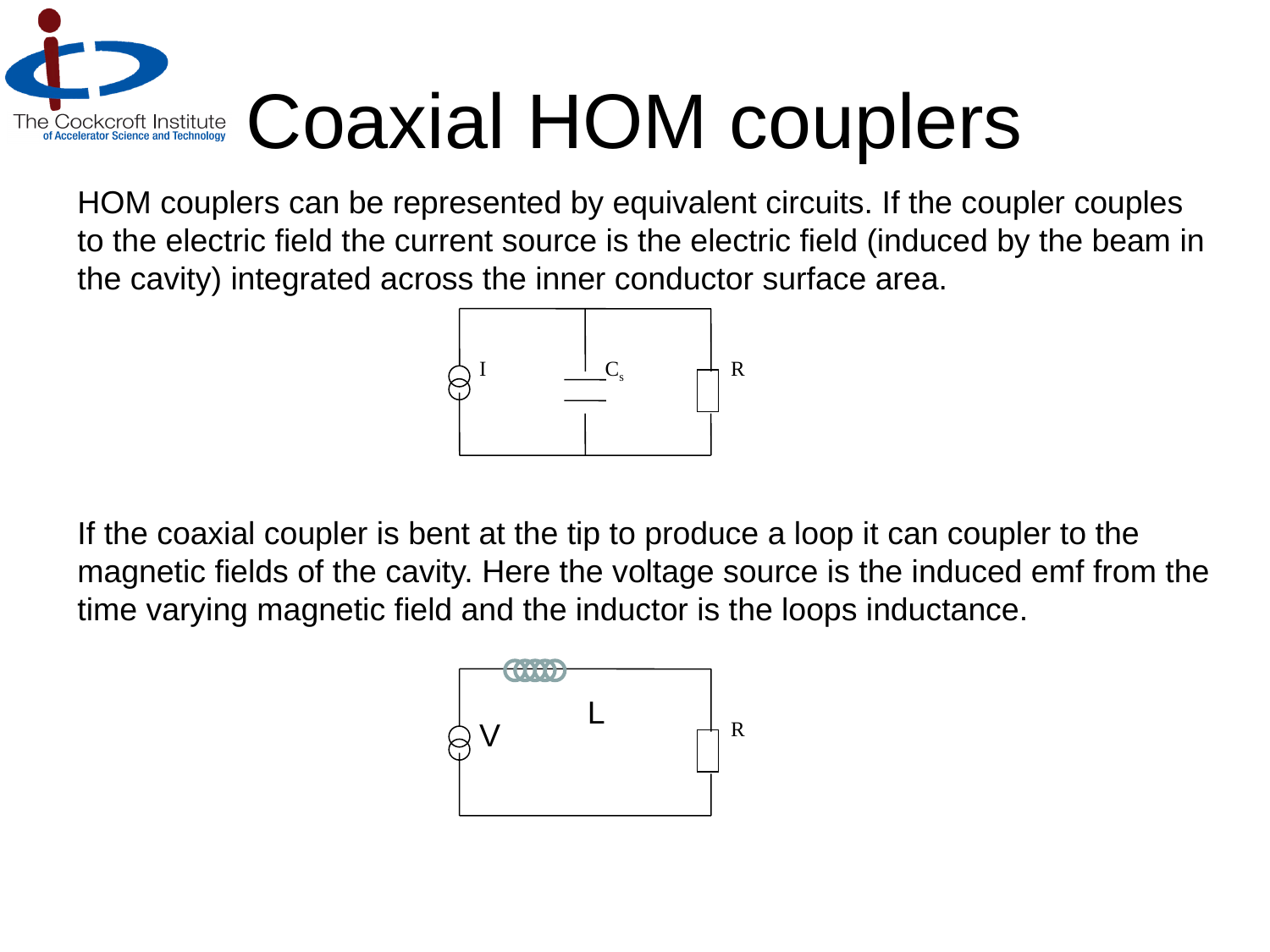

# Coaxial HOM couplers
HOM couplers can be represented by equivalent circuits. If the coupler couples to the electric field the current source is the electric field (induced by the beam in the cavity) integrated across the inner conductor surface area.

I
Cs
R

If the coaxial coupler is bent at the tip to produce a loop it can coupler to the magnetic fields of the cavity. Here the voltage source is the induced emf from the time varying magnetic field and the inductor is the loops inductance.

L
V
R